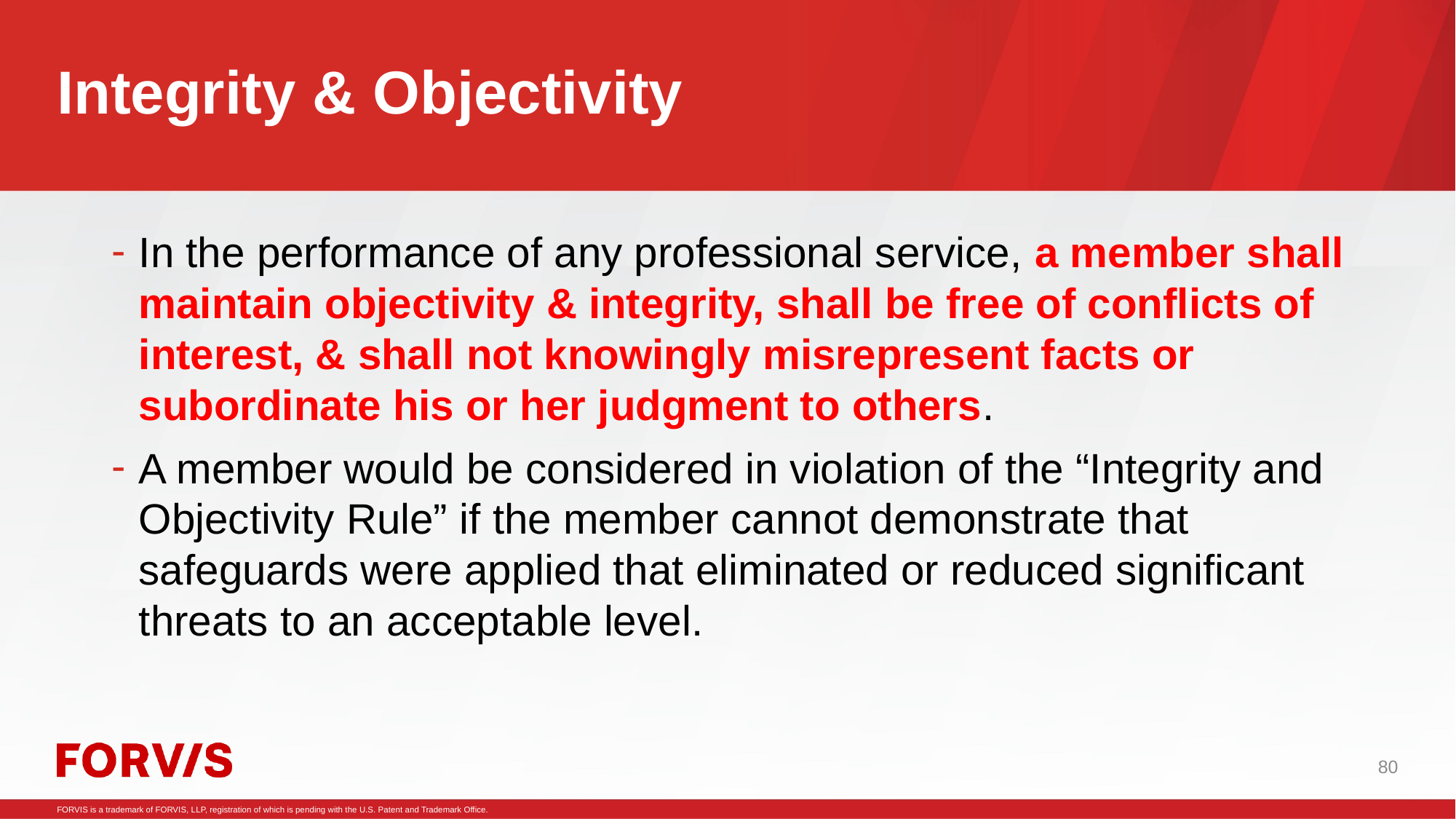

# Integrity & Objectivity
In the performance of any professional service, a member shall maintain objectivity & integrity, shall be free of conflicts of interest, & shall not knowingly misrepresent facts or subordinate his or her judgment to others.
A member would be considered in violation of the “Integrity and Objectivity Rule” if the member cannot demonstrate that safeguards were applied that eliminated or reduced significant threats to an acceptable level.

80